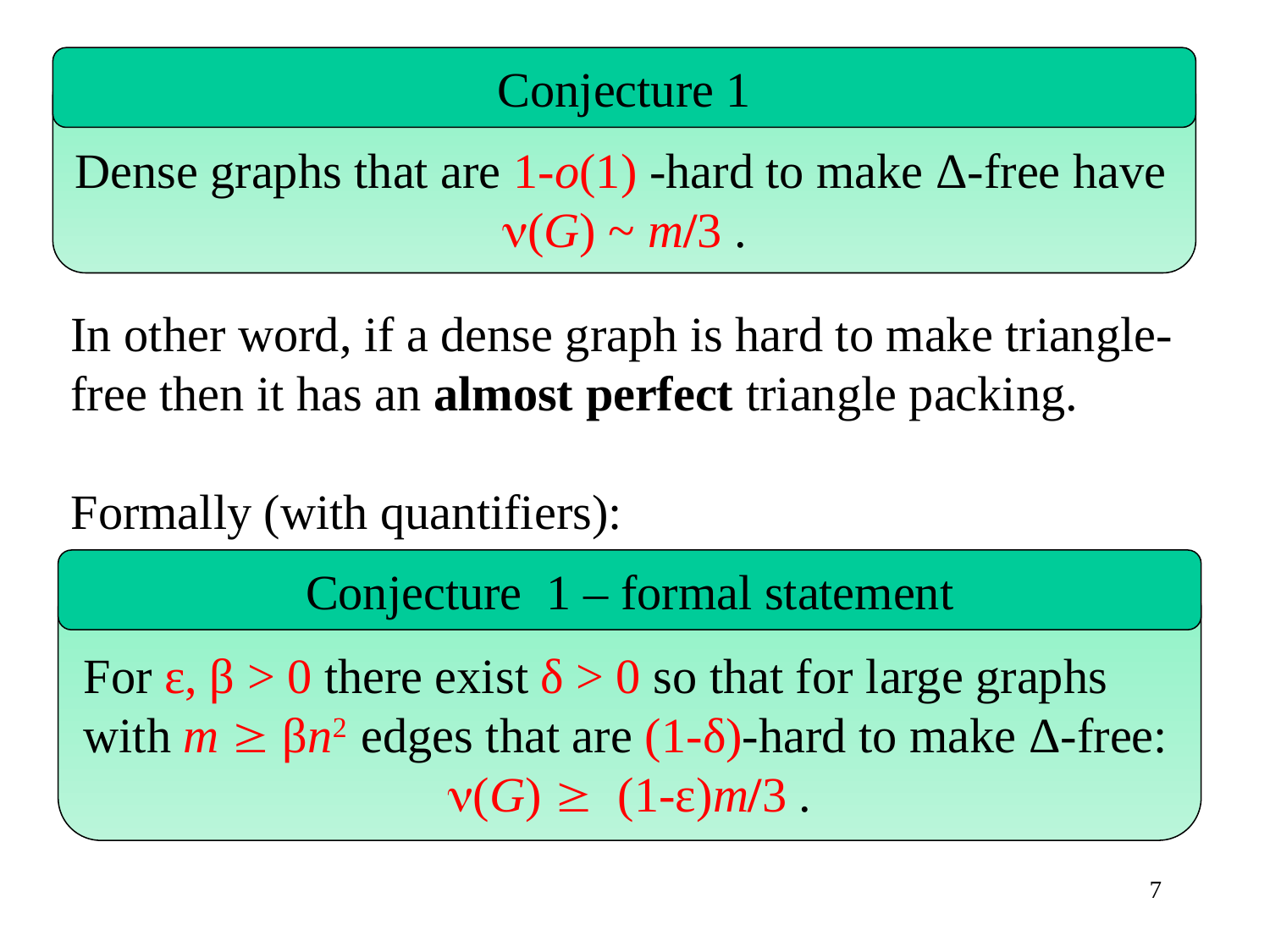

Conjecture 1

Dense graphs that are 1-o(1) -hard to make Δ-free have
ν(G) ~ m/3 .
In other word, if a dense graph is hard to make triangle-free then it has an almost perfect triangle packing.

Formally (with quantifiers):

Conjecture  1 – formal statement

For ε, β > 0 there exist δ > 0 so that for large graphs with m ≥ βn2  edges that are (1-δ)-hard to make Δ-free:
ν(G) ≥  (1-ε)m/3 .
7